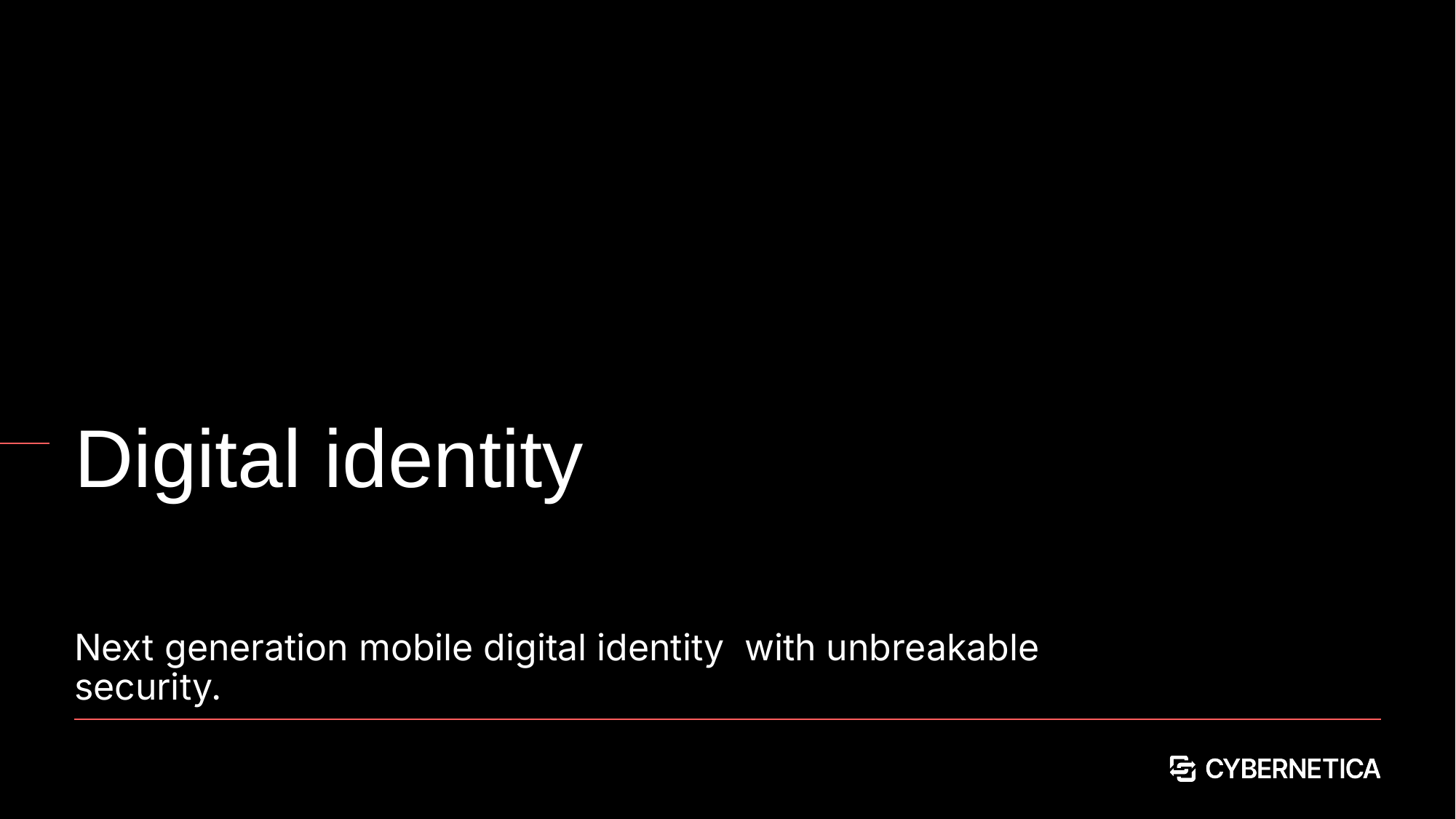

# Digital identity
Next generation mobile digital identity  with unbreakable security.